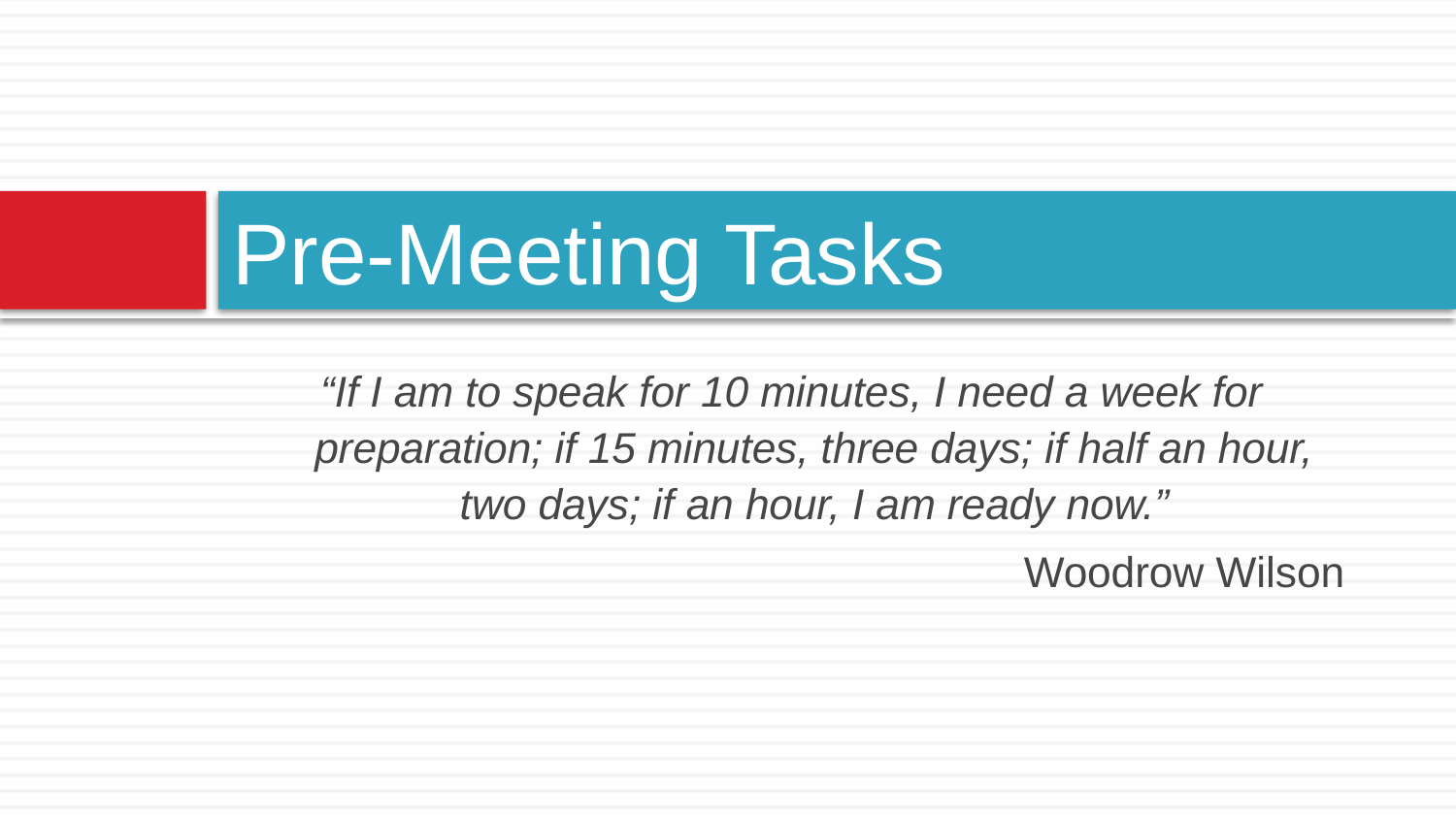

# Pre-Meeting Tasks
“If I am to speak for 10 minutes, I need a week for preparation; if 15 minutes, three days; if half an hour, two days; if an hour, I am ready now.”
Woodrow Wilson